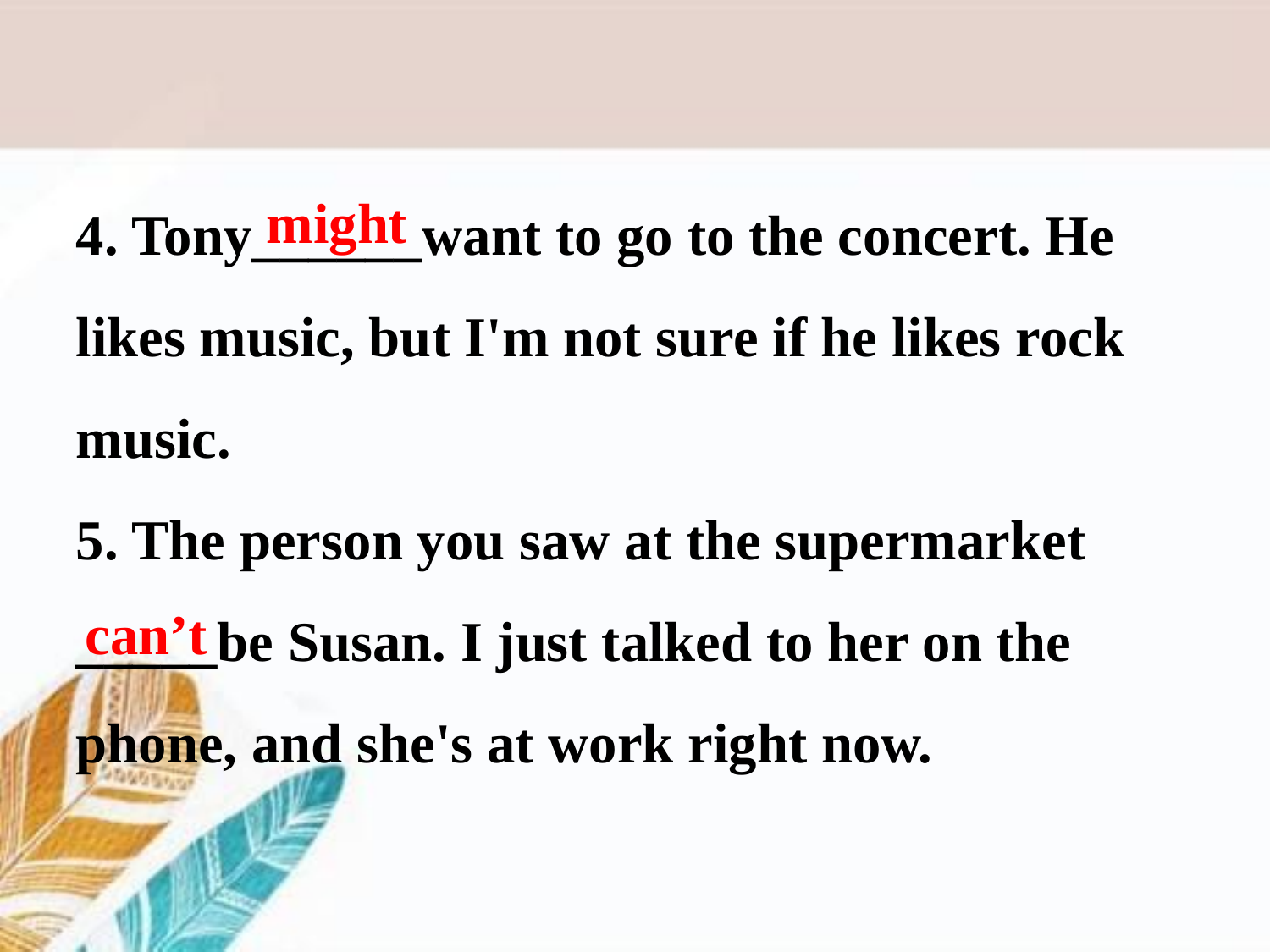

4. Tony______want to go to the concert. He likes music, but I'm not sure if he likes rock music.
5. The person you saw at the supermarket
_____be Susan. I just talked to her on the phone, and she's at work right now.
might
can’t